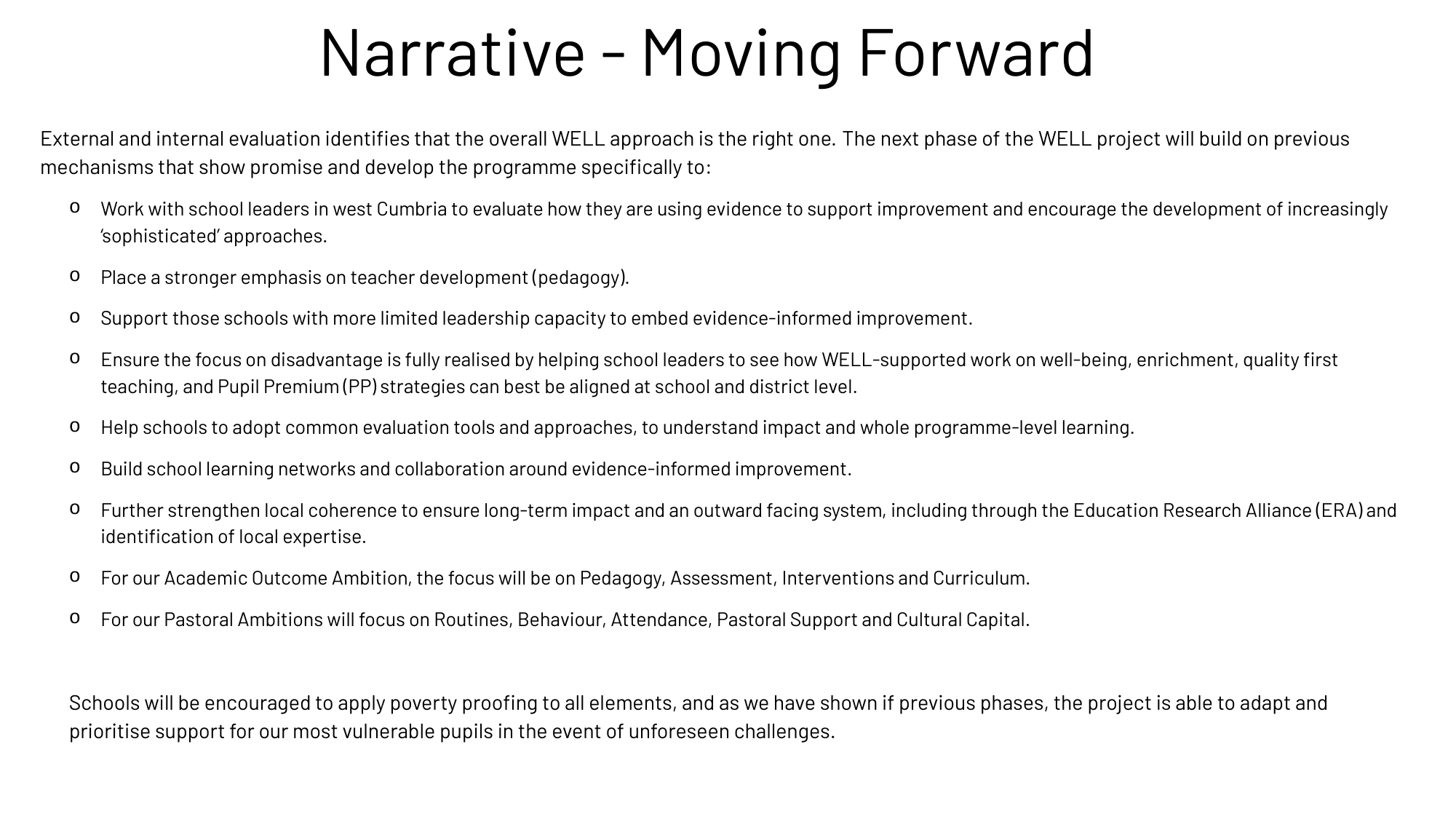

# Narrative - Moving Forward
External and internal evaluation identifies that the overall WELL approach is the right one. The next phase of the WELL project will build on previous mechanisms that show promise and develop the programme specifically to:
Work with school leaders in west Cumbria to evaluate how they are using evidence to support improvement and encourage the development of increasingly ‘sophisticated’ approaches.
Place a stronger emphasis on teacher development (pedagogy).
Support those schools with more limited leadership capacity to embed evidence-informed improvement.
Ensure the focus on disadvantage is fully realised by helping school leaders to see how WELL-supported work on well-being, enrichment, quality first teaching, and Pupil Premium (PP) strategies can best be aligned at school and district level.
Help schools to adopt common evaluation tools and approaches, to understand impact and whole programme-level learning.
Build school learning networks and collaboration around evidence-informed improvement.
Further strengthen local coherence to ensure long-term impact and an outward facing system, including through the Education Research Alliance (ERA) and identification of local expertise.
For our Academic Outcome Ambition, the focus will be on Pedagogy, Assessment, Interventions and Curriculum.
For our Pastoral Ambitions will focus on Routines, Behaviour, Attendance, Pastoral Support and Cultural Capital.

Schools will be encouraged to apply poverty proofing to all elements, and as we have shown if previous phases, the project is able to adapt and prioritise support for our most vulnerable pupils in the event of unforeseen challenges.